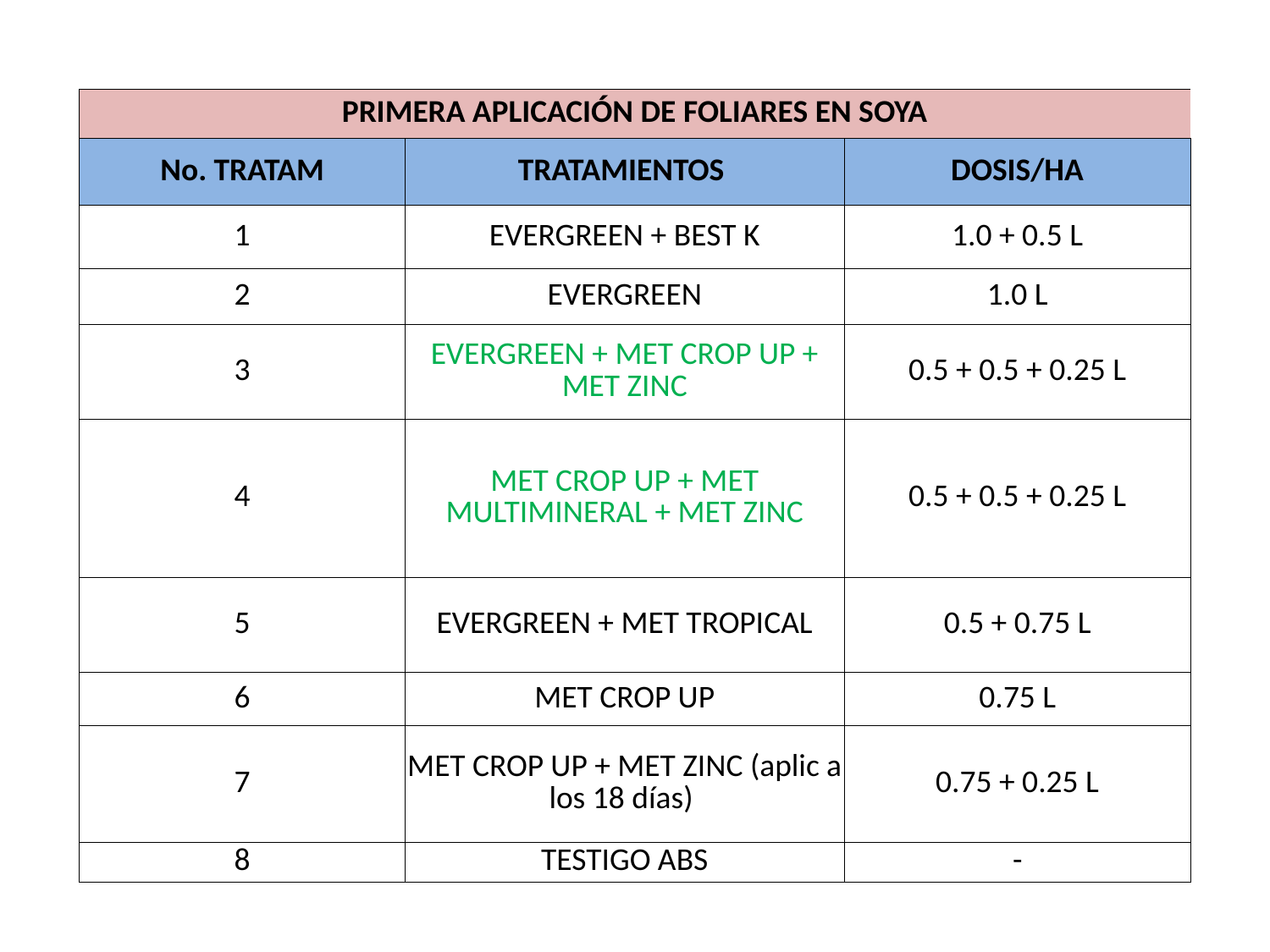

| PRIMERA APLICACIÓN DE FOLIARES EN SOYA |  |  |
| --- | --- | --- |
| No. TRATAM | TRATAMIENTOS | DOSIS/HA |
| 1 | EVERGREEN + BEST K | 1.0 + 0.5 L |
| 2 | EVERGREEN | 1.0 L |
| 3 | EVERGREEN + MET CROP UP + MET ZINC | 0.5 + 0.5 + 0.25 L |
| 4 | MET CROP UP + MET MULTIMINERAL + MET ZINC | 0.5 + 0.5 + 0.25 L |
| 5 | EVERGREEN + MET TROPICAL | 0.5 + 0.75 L |
| 6 | MET CROP UP | 0.75 L |
| 7 | MET CROP UP + MET ZINC (aplic a los 18 días) | 0.75 + 0.25 L |
| 8 | TESTIGO ABS | - |